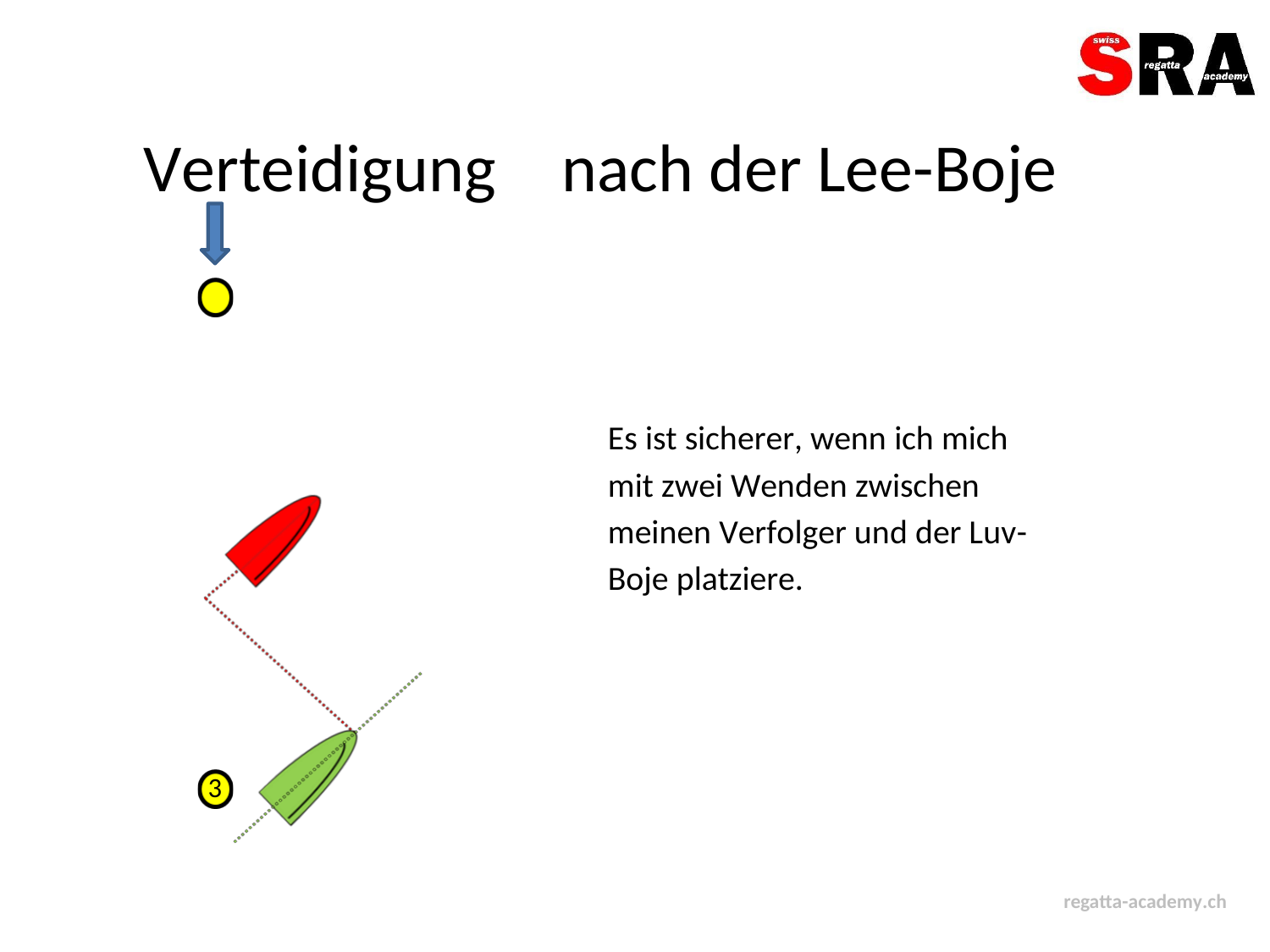

Verteidigung
2
nach der Lee-Boje

Es ist sicherer, wenn ich mich
mit zwei Wenden zwischen
meinen Verfolger und der Luv-
Boje platziere.

3
regatta-academy.ch